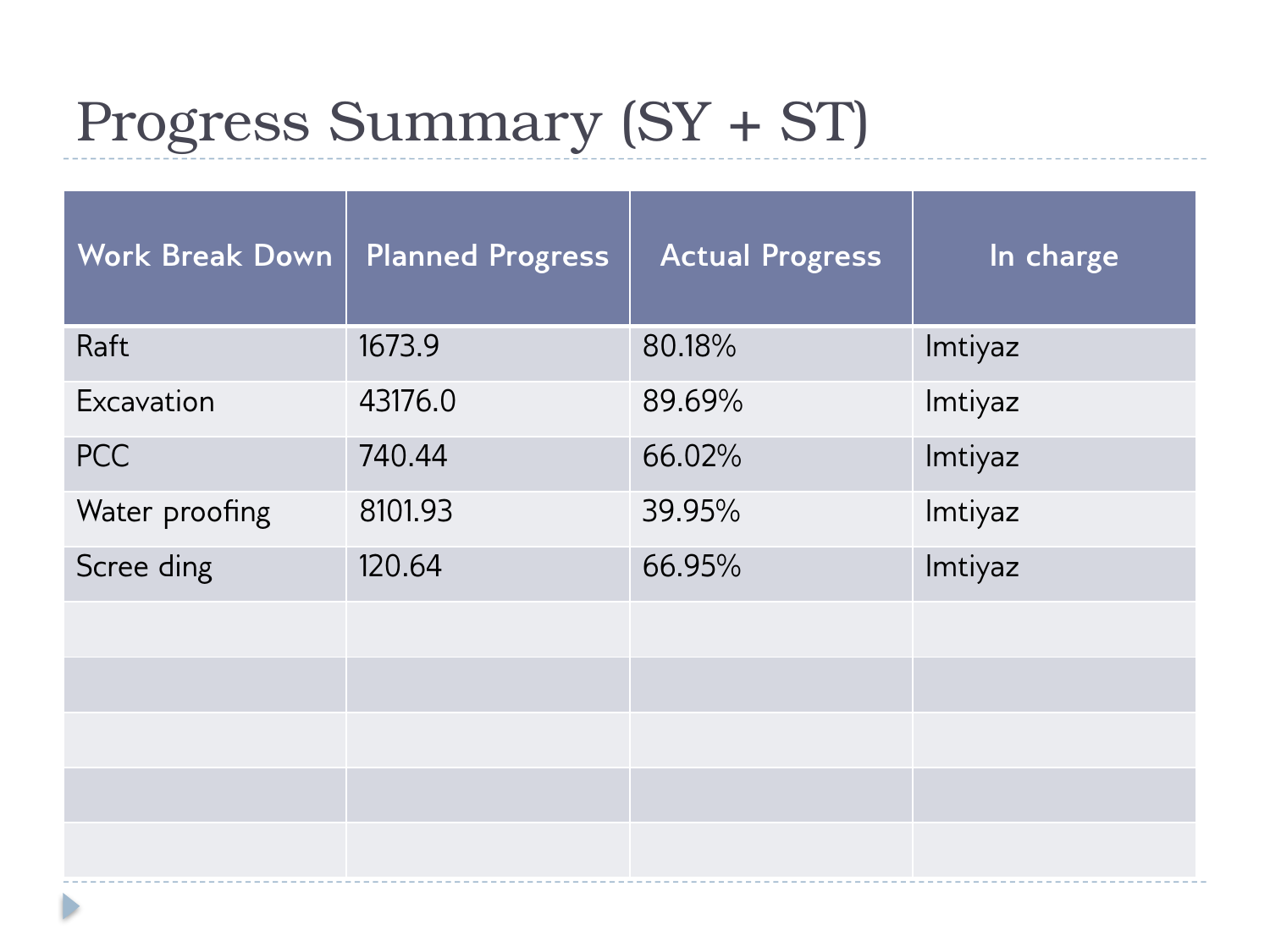

# Progress Summary (SY + ST)
| Work Break Down | Planned Progress | Actual Progress | In charge |
| --- | --- | --- | --- |
| Raft | 1673.9 | 80.18% | Imtiyaz |
| Excavation | 43176.0 | 89.69% | Imtiyaz |
| PCC | 740.44 | 66.02% | Imtiyaz |
| Water proofing | 8101.93 | 39.95% | Imtiyaz |
| Scree ding | 120.64 | 66.95% | Imtiyaz |
|  |  |  |  |
|  |  |  |  |
|  |  |  |  |
|  |  |  |  |
|  |  |  |  |